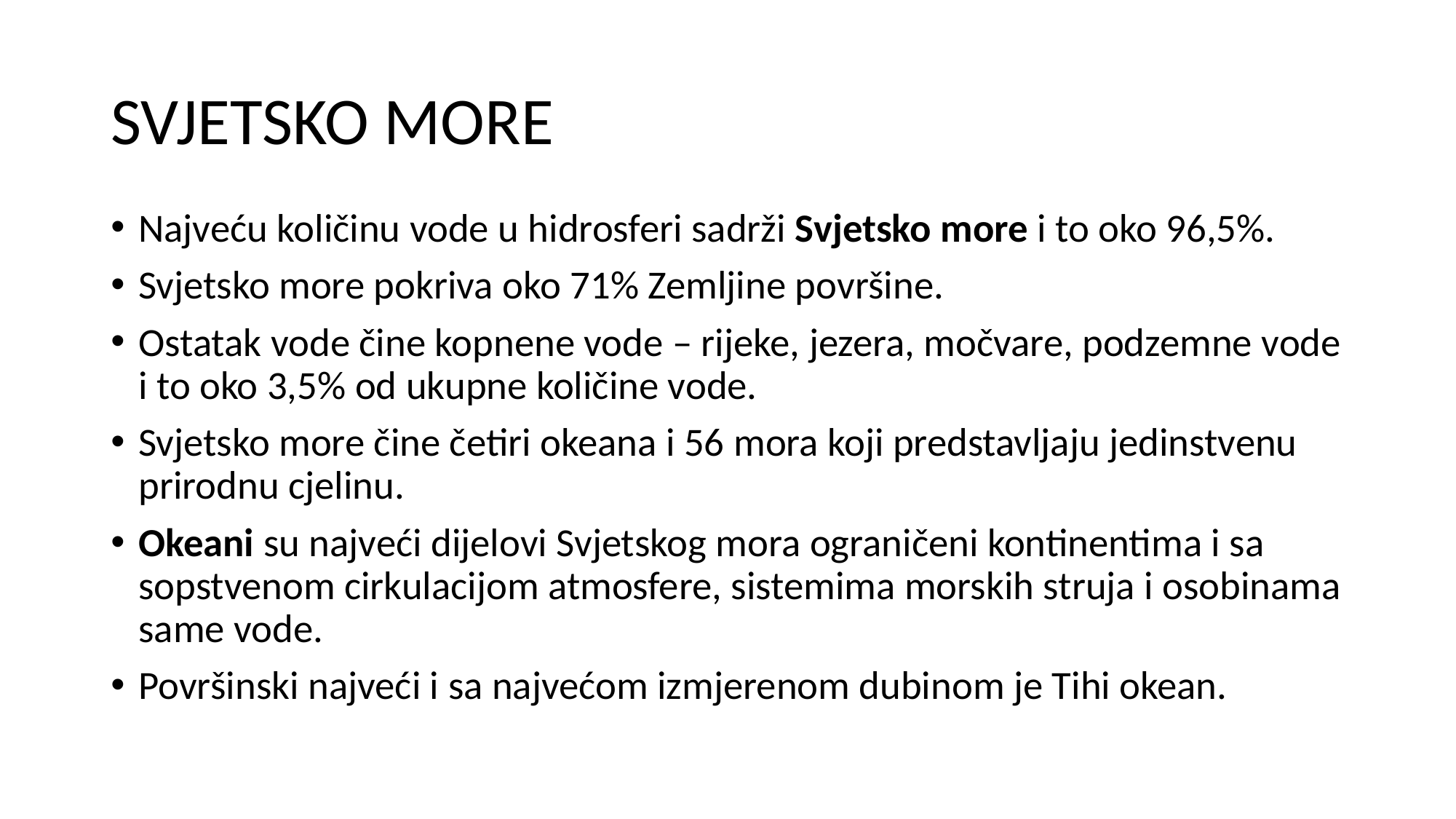

# SVJETSKO MORE
Najveću količinu vode u hidrosferi sadrži Svjetsko more i to oko 96,5%.
Svjetsko more pokriva oko 71% Zemljine površine.
Ostatak vode čine kopnene vode – rijeke, jezera, močvare, podzemne vode i to oko 3,5% od ukupne količine vode.
Svjetsko more čine četiri okeana i 56 mora koji predstavljaju jedinstvenu prirodnu cjelinu.
Okeani su najveći dijelovi Svjetskog mora ograničeni kontinentima i sa sopstvenom cirkulacijom atmosfere, sistemima morskih struja i osobinama same vode.
Površinski najveći i sa najvećom izmjerenom dubinom je Tihi okean.